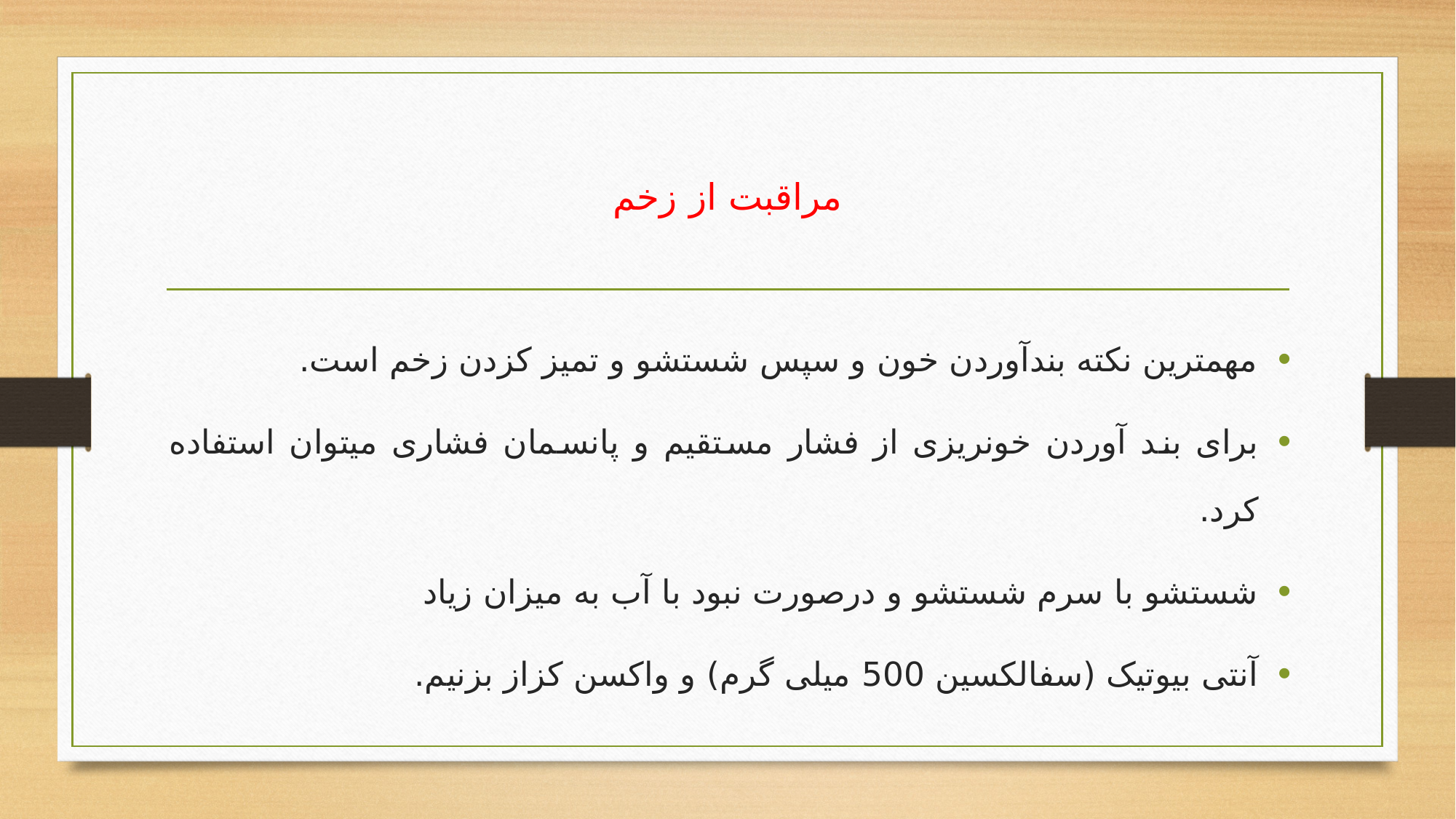

# مراقبت از زخم
مهمترین نکته بندآوردن خون و سپس شستشو و تمیز کزدن زخم است.
برای بند آوردن خونریزی از فشار مستقیم و پانسمان فشاری میتوان استفاده کرد.
شستشو با سرم شستشو و درصورت نبود با آب به میزان زیاد
آنتی بیوتیک (سفالکسین 500 میلی گرم) و واکسن کزاز بزنیم.